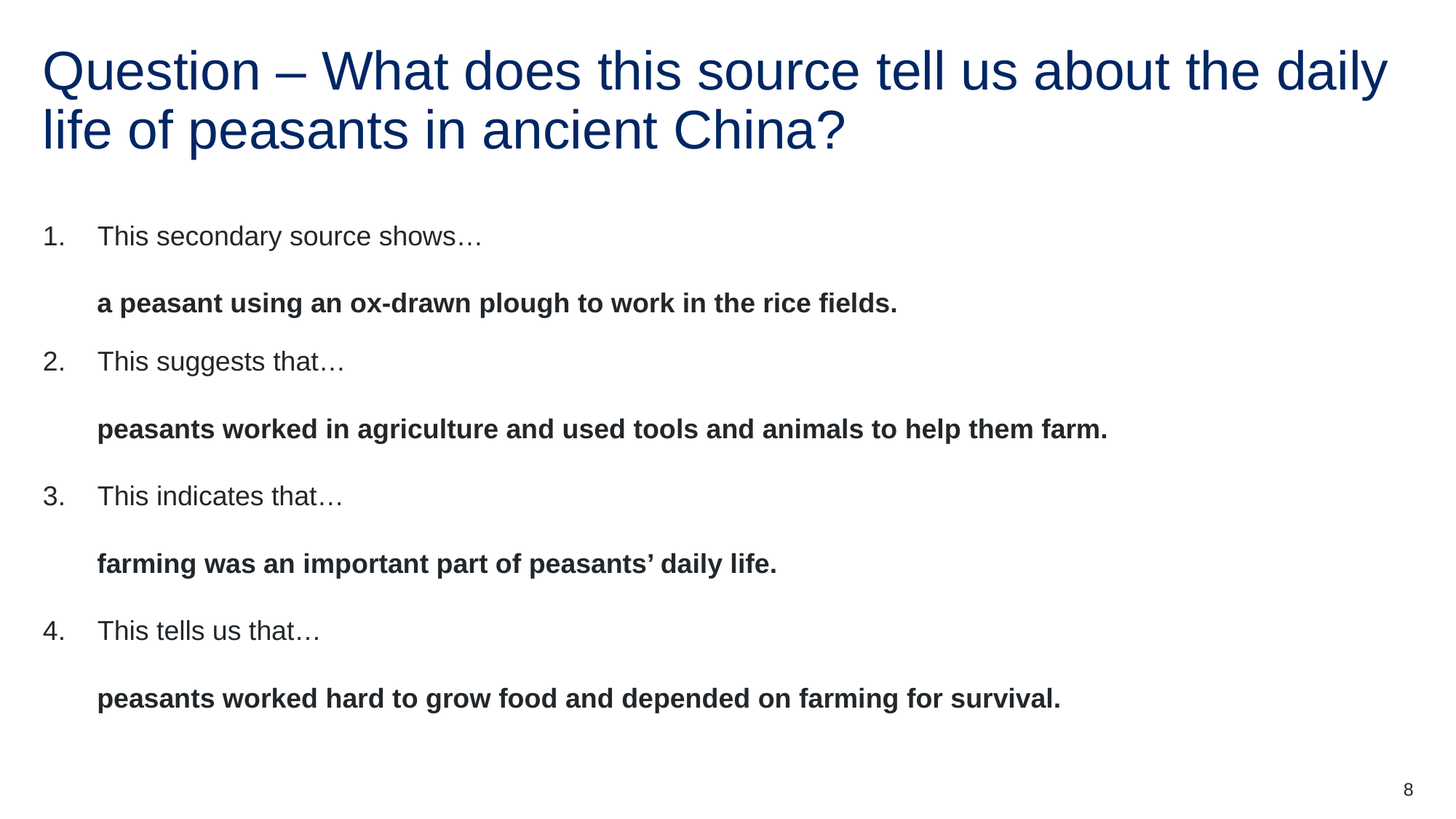

# Question – What does this source tell us about the daily life of peasants in ancient China?
This secondary source shows…
a peasant using an ox-drawn plough to work in the rice fields.
This suggests that…
peasants worked in agriculture and used tools and animals to help them farm.
This indicates that…
farming was an important part of peasants’ daily life.
This tells us that…
peasants worked hard to grow food and depended on farming for survival.
8